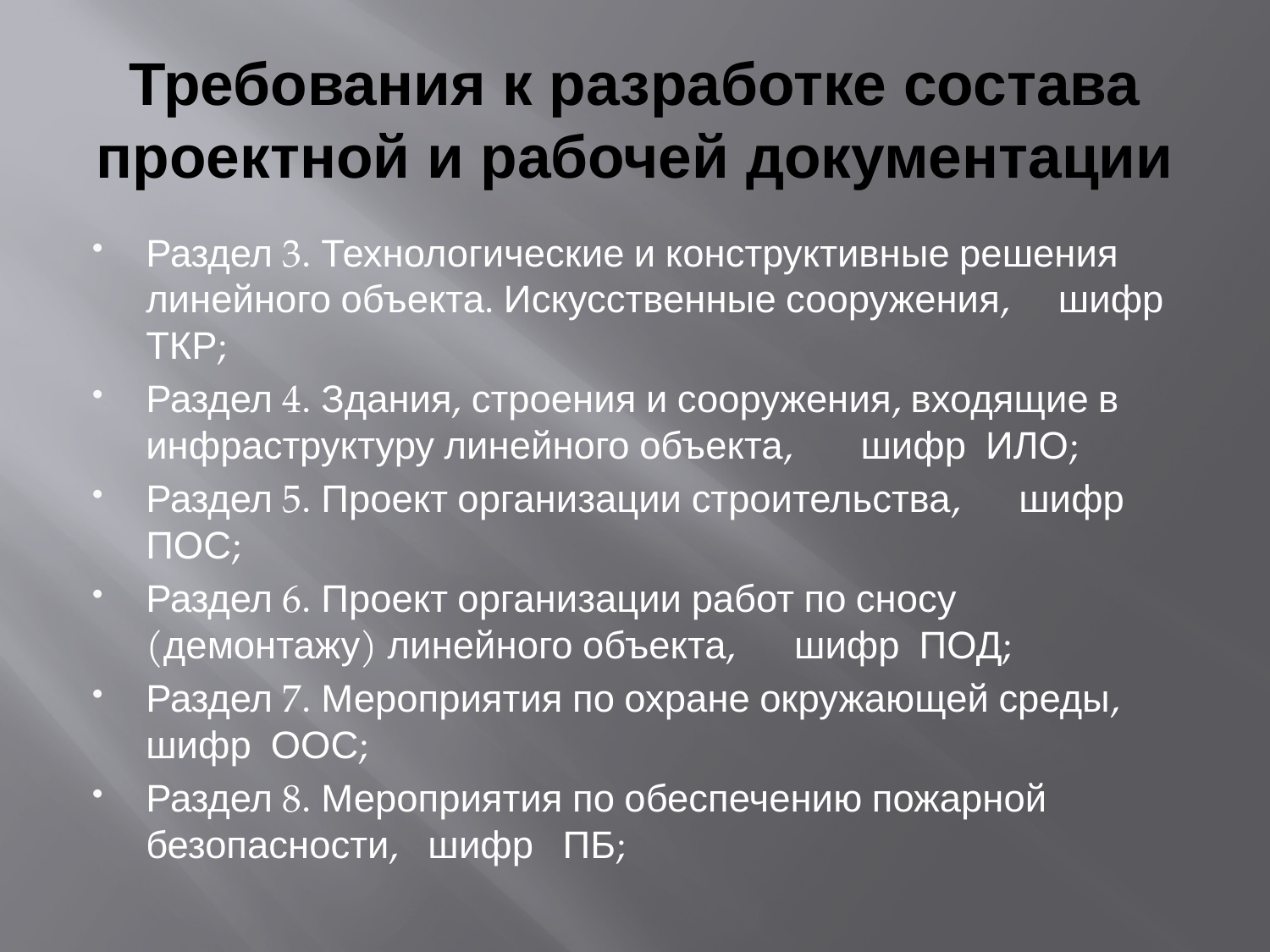

# Требования к разработке состава проектной и рабочей документации
Раздел 3. Технологические и конструктивные решения линейного объекта. Искусственные сооружения,     шифр  ТКР;
Раздел 4. Здания, строения и сооружения, входящие в инфраструктуру линейного объекта,       шифр  ИЛО;
Раздел 5. Проект организации строительства,      шифр   ПОС;
Раздел 6. Проект организации работ по сносу (демонтажу) линейного объекта,      шифр  ПОД;
Раздел 7. Мероприятия по охране окружающей среды,    шифр  ООС;
Раздел 8. Мероприятия по обеспечению пожарной безопасности,   шифр   ПБ;